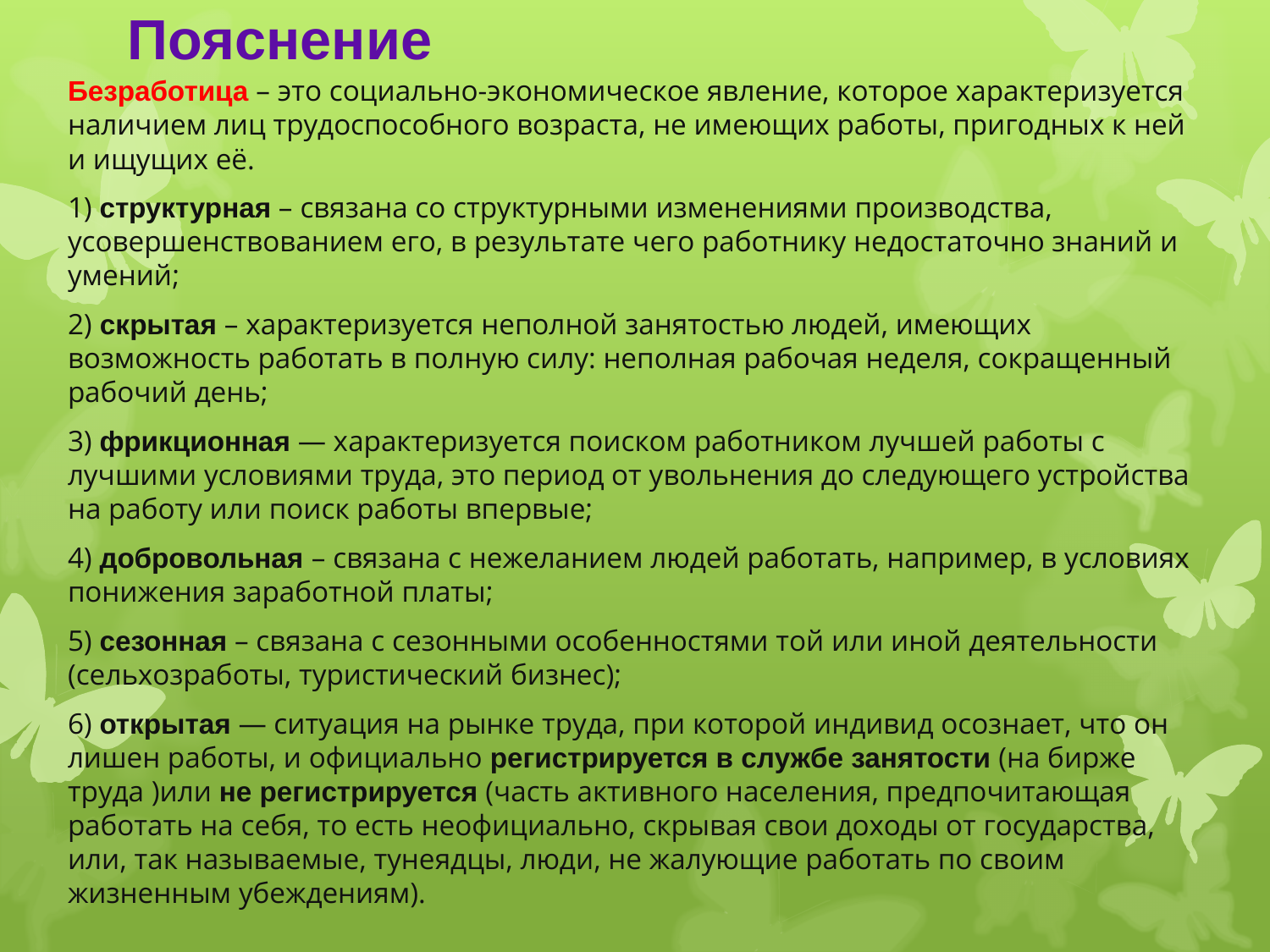

# Пояснение
Безработица – это социально-экономическое явление, которое характеризуется наличием лиц трудоспособного возраста, не имеющих работы, пригодных к ней и ищущих её.
1) структурная – связана со структурными изменениями производства, усовершенствованием его, в результате чего работнику недостаточно знаний и умений;
2) скрытая – характеризуется неполной занятостью людей, имеющих возможность работать в полную силу: неполная рабочая неделя, сокращенный рабочий день;
3) фрикционная — характеризуется поиском работником лучшей работы с лучшими условиями труда, это период от увольнения до следующего устройства на работу или поиск работы впервые;
4) добровольная – связана с нежеланием людей работать, например, в условиях понижения заработной платы;
5) сезонная – связана с сезонными особенностями той или иной деятельности (сельхозработы, туристический бизнес);
6) открытая — ситуация на рынке труда, при которой индивид осознает, что он лишен работы, и официально регистрируется в службе занятости (на бирже труда )или не регистрируется (часть активного населения, предпочитающая работать на себя, то есть неофициально, скрывая свои доходы от государства, или, так называемые, тунеядцы, люди, не жалующие работать по своим жизненным убеждениям).